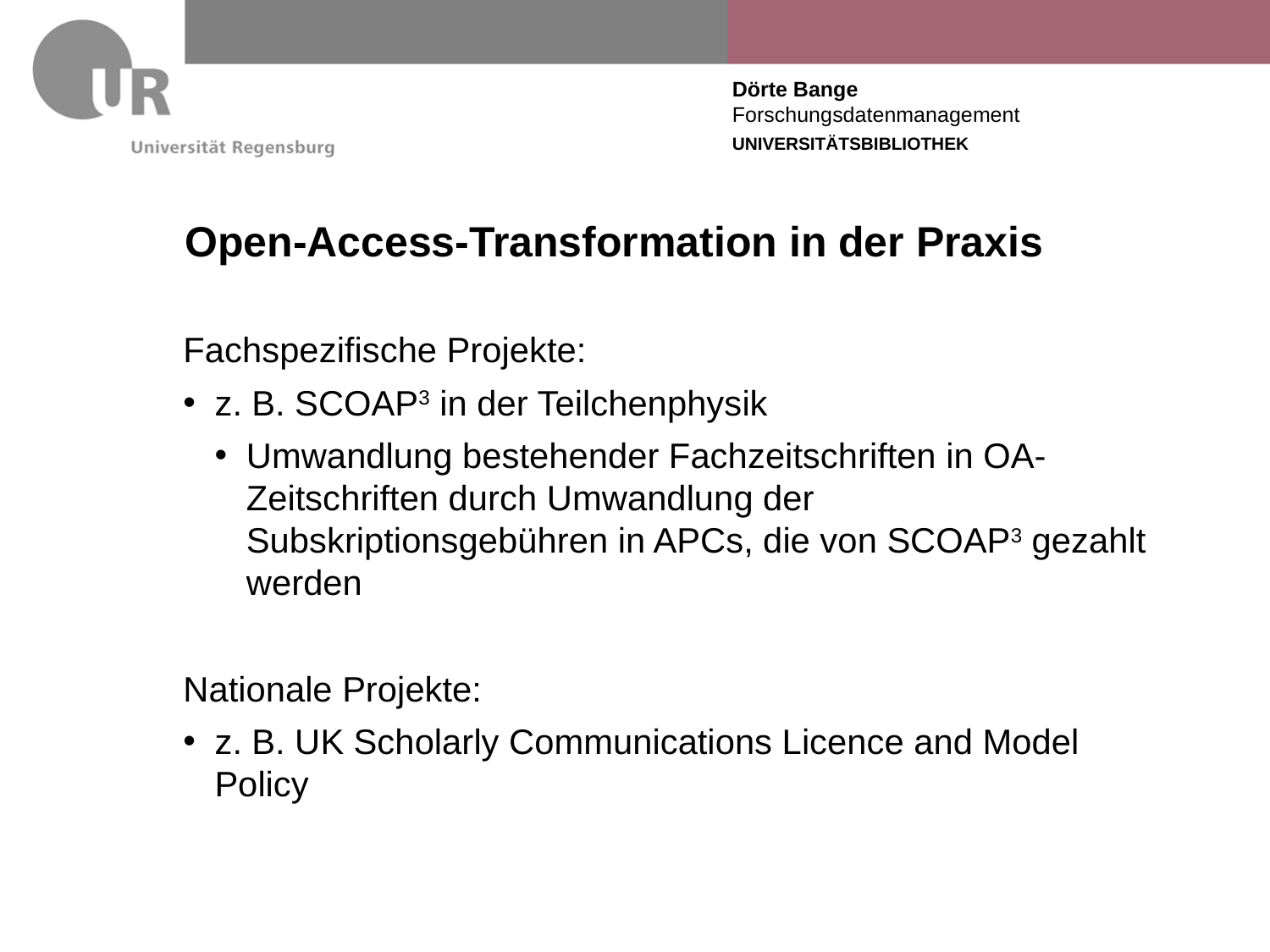

# Open-Access-Transformation in der Praxis
Fachspezifische Projekte:
z. B. SCOAP3 in der Teilchenphysik
Umwandlung bestehender Fachzeitschriften in OA-Zeitschriften durch Umwandlung der Subskriptionsgebühren in APCs, die von SCOAP3 gezahlt werden

Nationale Projekte:
z. B. UK Scholarly Communications Licence and Model Policy